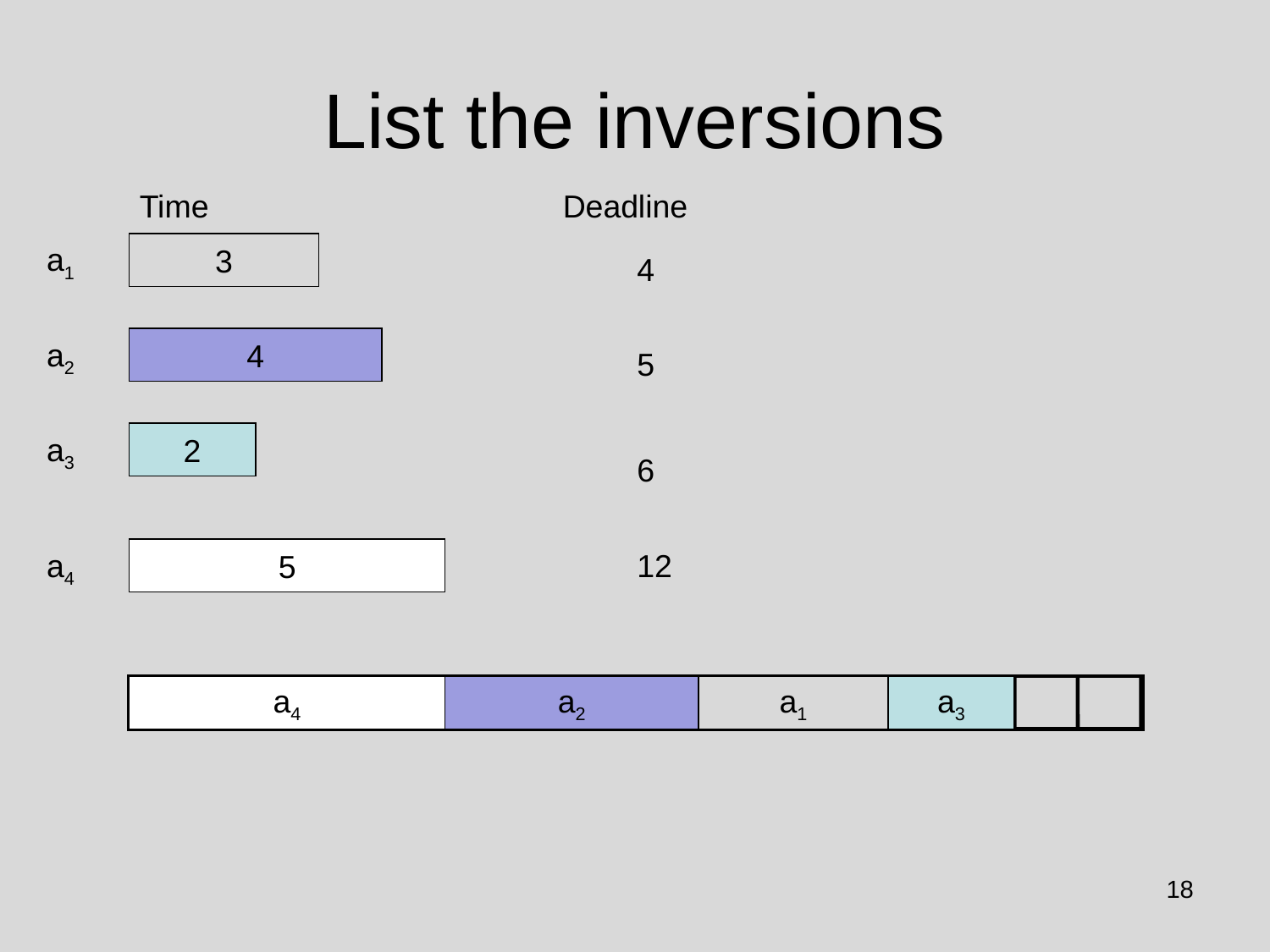

# List the inversions
Time
Deadline
a1
3
4
a2
4
5
a3
2
6
a4
5
12

a4

a2

a1

a3

18